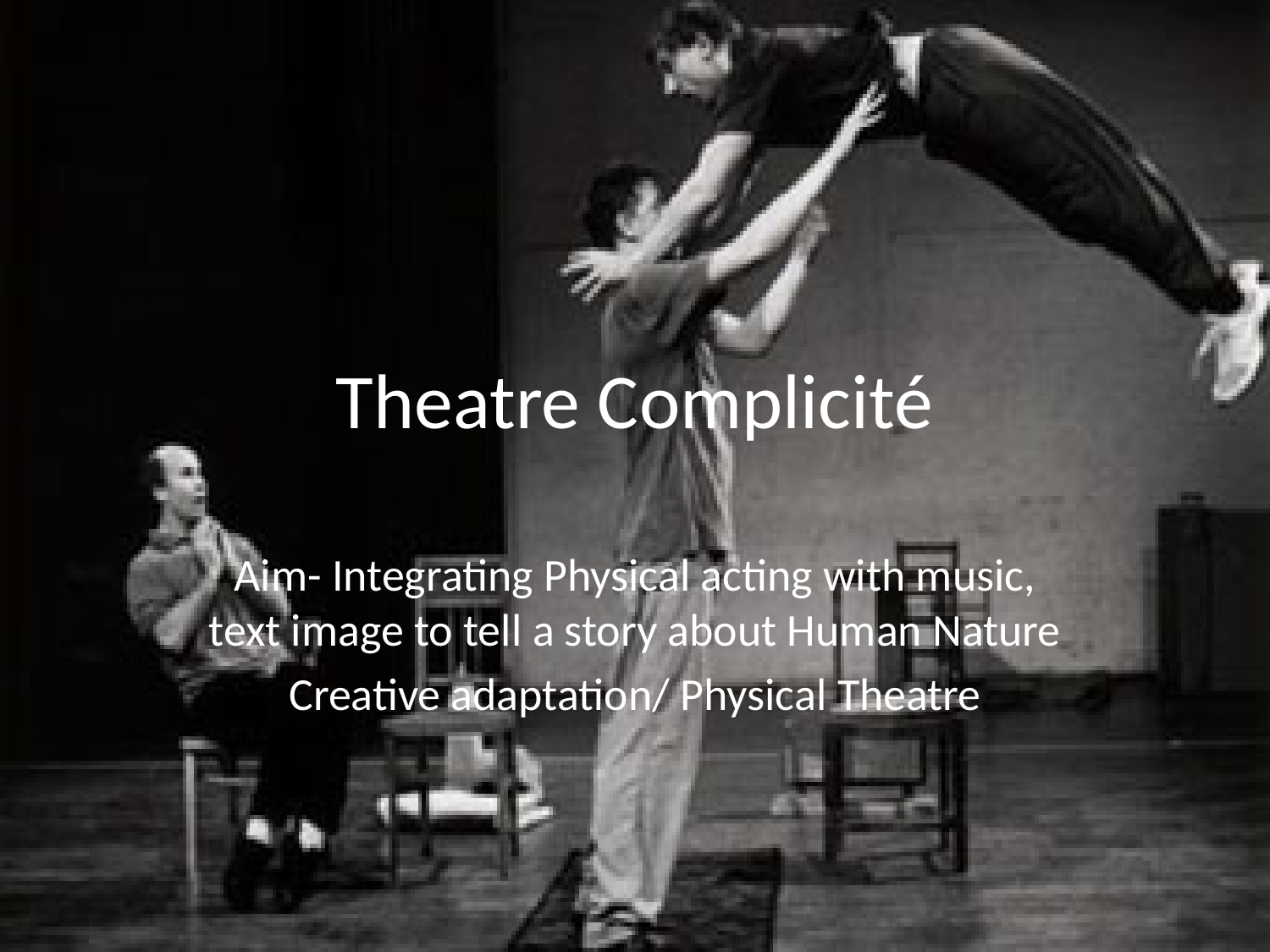

# Theatre Complicité
Aim- Integrating Physical acting with music, text image to tell a story about Human Nature
Creative adaptation/ Physical Theatre